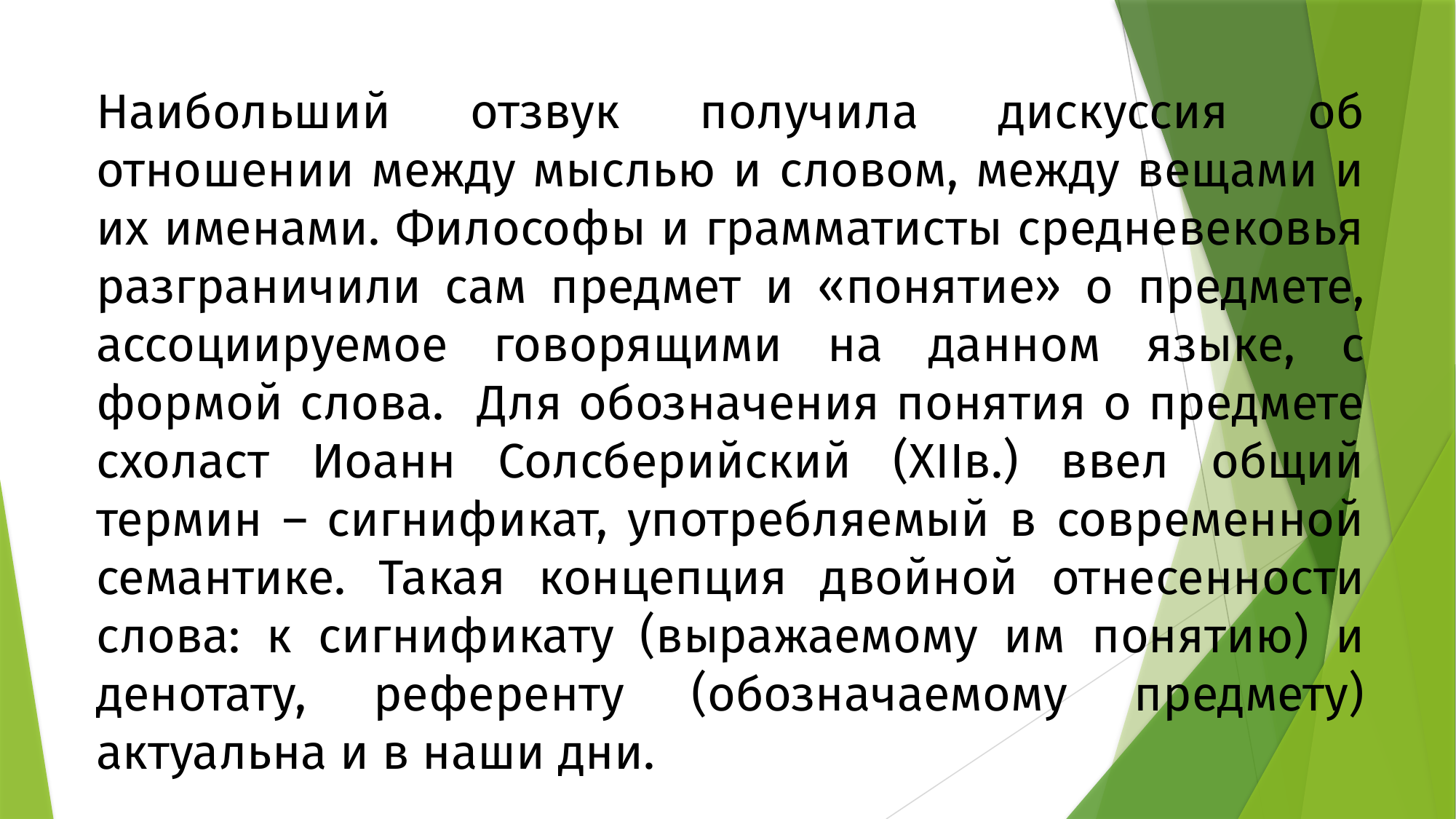

Наибольший отзвук получила дискуссия об отношении между мыслью и словом, между вещами и их именами. Философы и грамматисты средневековья разграничили сам предмет и «понятие» о предмете, ассоциируемое говорящими на данном языке, с формой слова.  Для обозначения понятия о предмете схоласт Иоанн Солсберийский (XIIв.) ввел общий термин – сигнификат, употребляемый в современной семантике. Такая концепция двойной отнесенности слова: к сигнификату (выражаемому им понятию) и денотату, референту (обозначаемому предмету) актуальна и в наши дни.